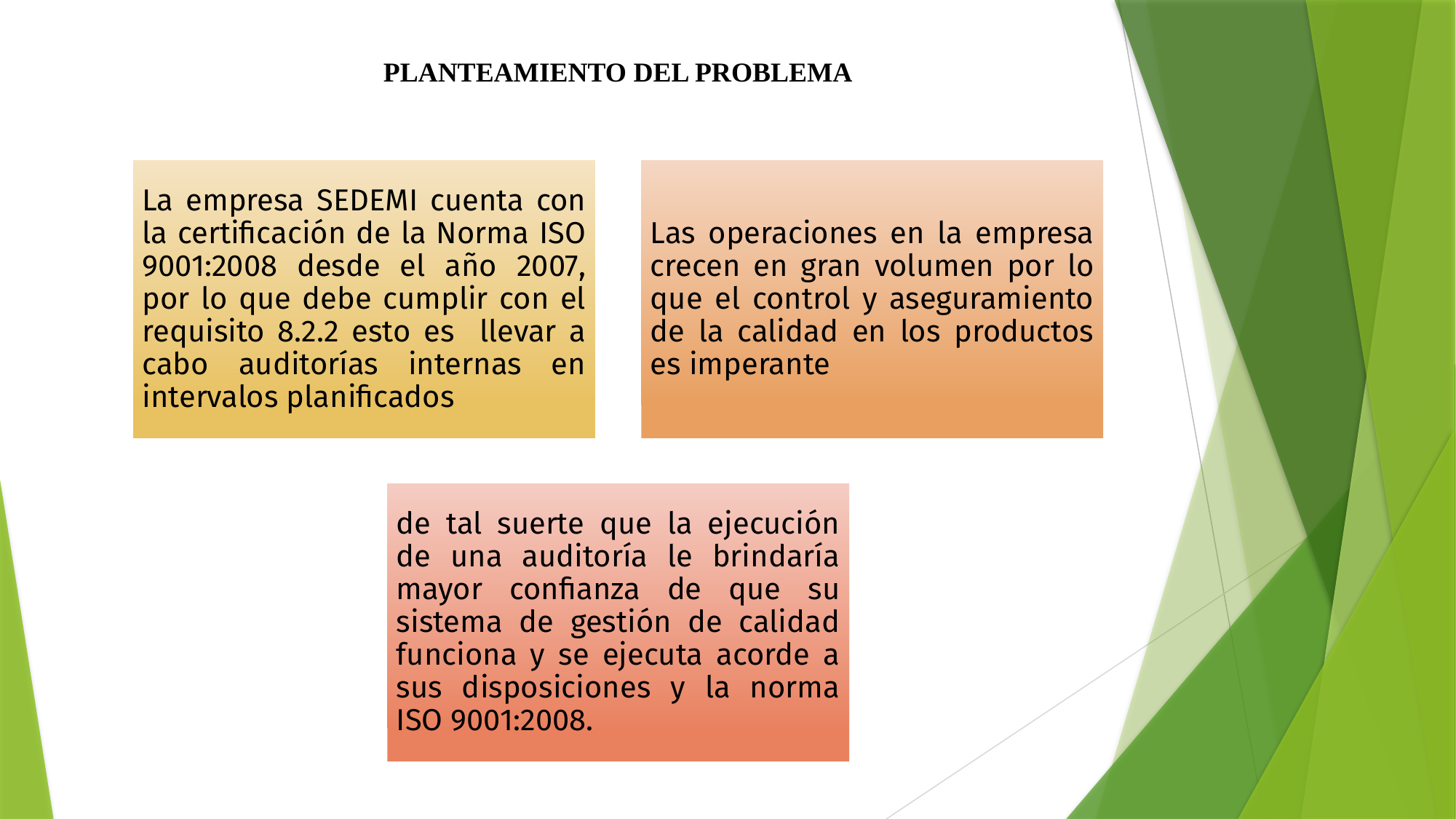

PLANTEAMIENTO DEL PROBLEMA
La empresa SEDEMI cuenta con la certificación de la Norma ISO 9001:2008 desde el año 2007, por lo que debe cumplir con el requisito 8.2.2 esto es  llevar a cabo auditorías internas en intervalos planificados
Las operaciones en la empresa crecen en gran volumen por lo que el control y aseguramiento de la calidad en los productos es imperante
de tal suerte que la ejecución de una auditoría le brindaría mayor confianza de que su sistema de gestión de calidad funciona y se ejecuta acorde a sus disposiciones y la norma ISO 9001:2008.